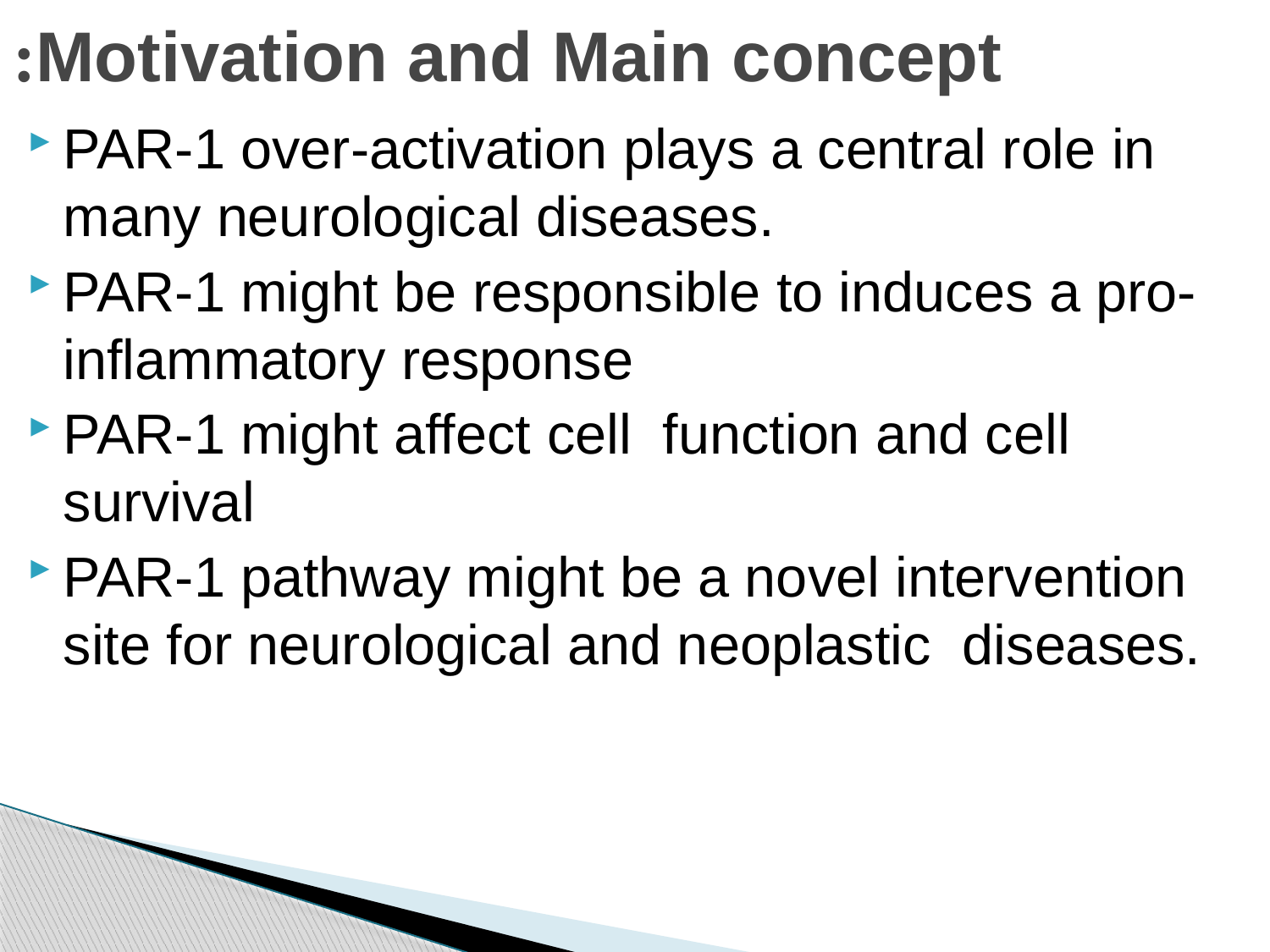

# Motivation and Main concept:
PAR-1 over-activation plays a central role in many neurological diseases.
PAR-1 might be responsible to induces a pro-inflammatory response
PAR-1 might affect cell  function and cell survival
PAR-1 pathway might be a novel intervention site for neurological and neoplastic  diseases.